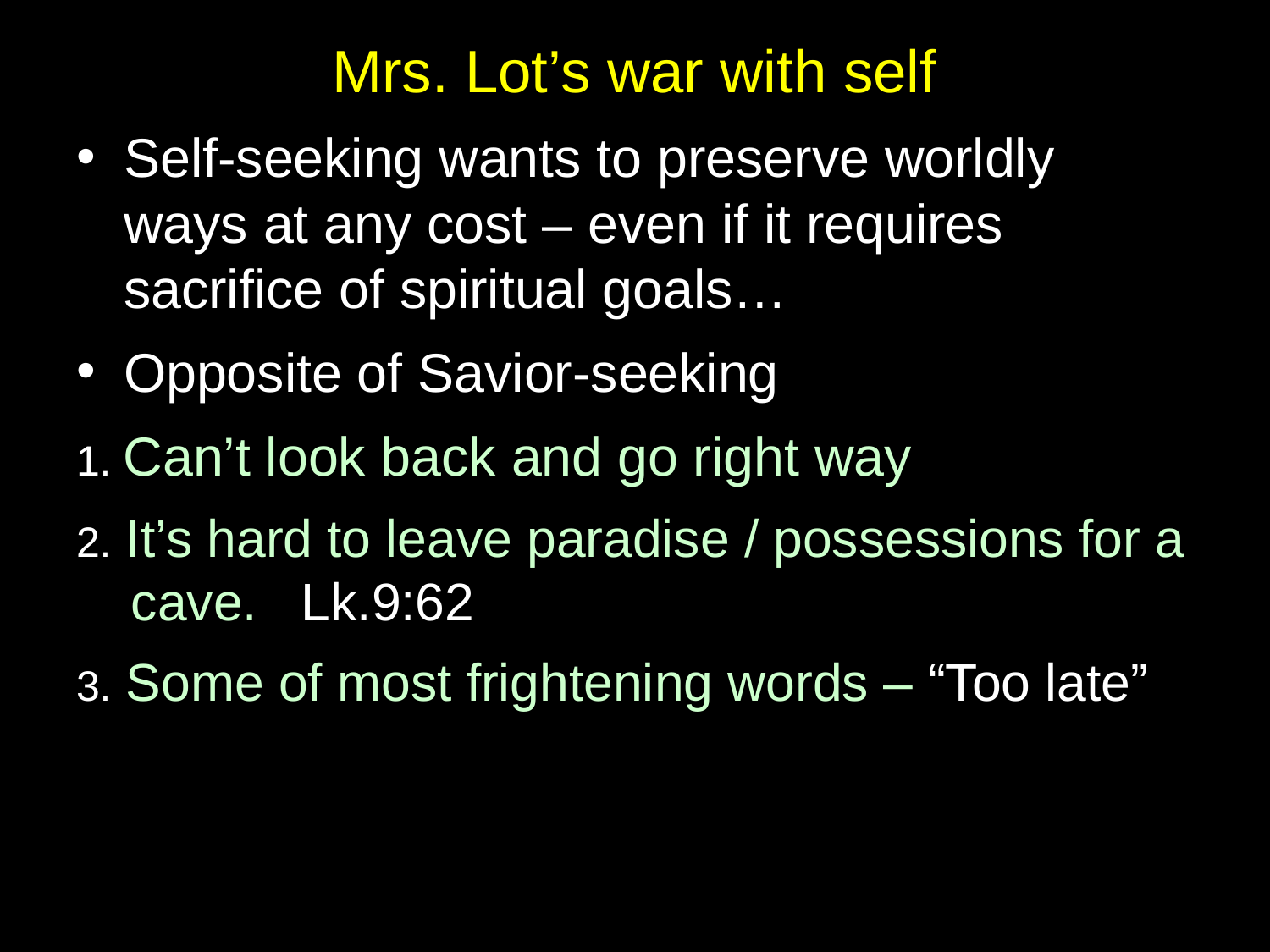

# Mrs. Lot’s war with self
Self-seeking wants to preserve worldly ways at any cost – even if it requires sacrifice of spiritual goals…
Opposite of Savior-seeking
1. Can’t look back and go right way
2. It’s hard to leave paradise / possessions for a cave.   Lk.9:62
3. Some of most frightening words – “Too late”